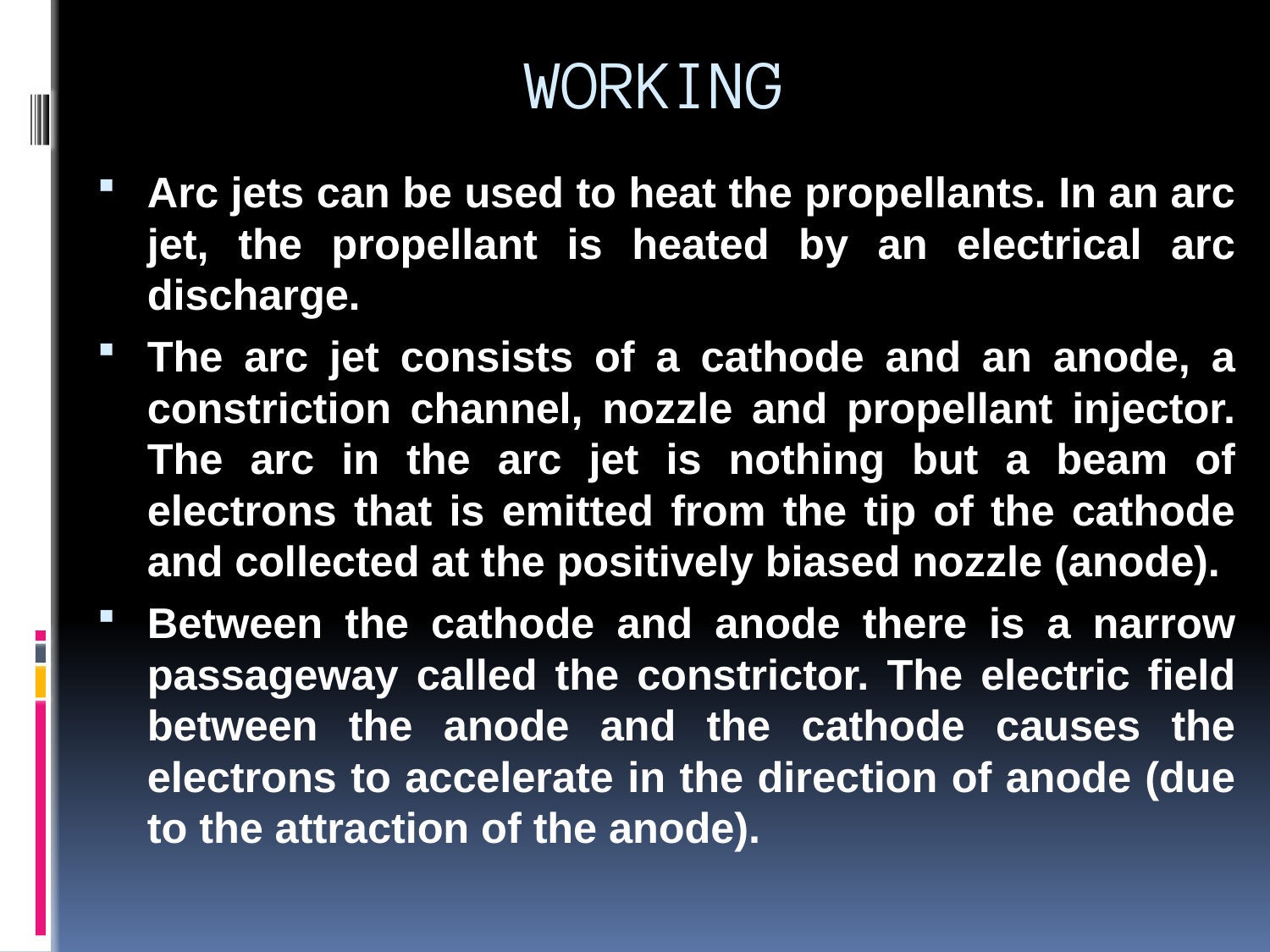

# WORKING
Arc jets can be used to heat the propellants. In an arc jet, the propellant is heated by an electrical arc discharge.
The arc jet consists of a cathode and an anode, a constriction channel, nozzle and propellant injector. The arc in the arc jet is nothing but a beam of electrons that is emitted from the tip of the cathode and collected at the positively biased nozzle (anode).
Between the cathode and anode there is a narrow passageway called the constrictor. The electric field between the anode and the cathode causes the electrons to accelerate in the direction of anode (due to the attraction of the anode).